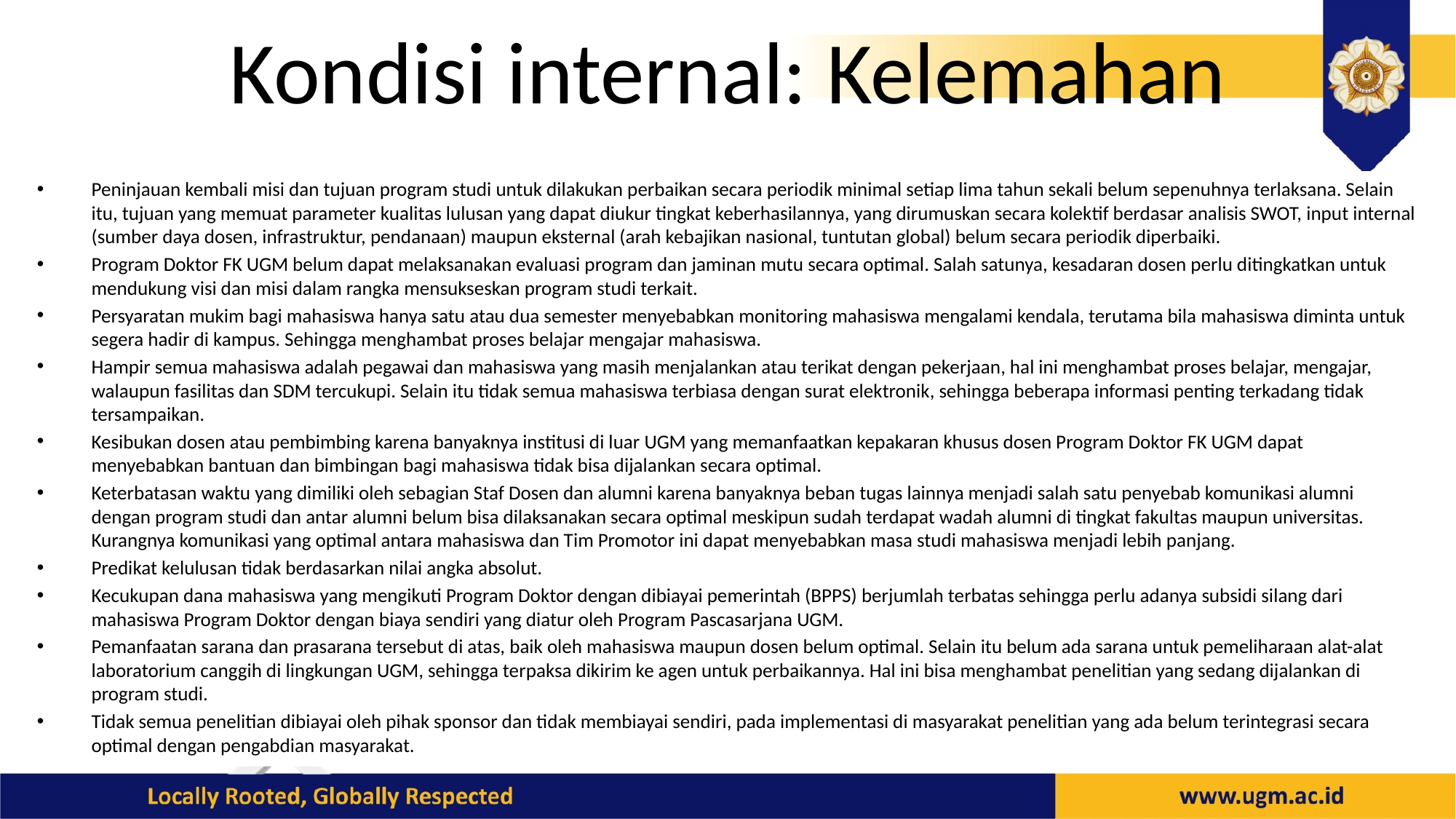

# Kondisi internal: Kelemahan
Peninjauan kembali misi dan tujuan program studi untuk dilakukan perbaikan secara periodik minimal setiap lima tahun sekali belum sepenuhnya terlaksana. Selain itu, tujuan yang memuat parameter kualitas lulusan yang dapat diukur tingkat keberhasilannya, yang dirumuskan secara kolektif berdasar analisis SWOT, input internal (sumber daya dosen, infrastruktur, pendanaan) maupun eksternal (arah kebajikan nasional, tuntutan global) belum secara periodik diperbaiki.
Program Doktor FK UGM belum dapat melaksanakan evaluasi program dan jaminan mutu secara optimal. Salah satunya, kesadaran dosen perlu ditingkatkan untuk mendukung visi dan misi dalam rangka mensukseskan program studi terkait.
Persyaratan mukim bagi mahasiswa hanya satu atau dua semester menyebabkan monitoring mahasiswa mengalami kendala, terutama bila mahasiswa diminta untuk segera hadir di kampus. Sehingga menghambat proses belajar mengajar mahasiswa.
Hampir semua mahasiswa adalah pegawai dan mahasiswa yang masih menjalankan atau terikat dengan pekerjaan, hal ini menghambat proses belajar, mengajar, walaupun fasilitas dan SDM tercukupi. Selain itu tidak semua mahasiswa terbiasa dengan surat elektronik, sehingga beberapa informasi penting terkadang tidak tersampaikan.
Kesibukan dosen atau pembimbing karena banyaknya institusi di luar UGM yang memanfaatkan kepakaran khusus dosen Program Doktor FK UGM dapat menyebabkan bantuan dan bimbingan bagi mahasiswa tidak bisa dijalankan secara optimal.
Keterbatasan waktu yang dimiliki oleh sebagian Staf Dosen dan alumni karena banyaknya beban tugas lainnya menjadi salah satu penyebab komunikasi alumni dengan program studi dan antar alumni belum bisa dilaksanakan secara optimal meskipun sudah terdapat wadah alumni di tingkat fakultas maupun universitas. Kurangnya komunikasi yang optimal antara mahasiswa dan Tim Promotor ini dapat menyebabkan masa studi mahasiswa menjadi lebih panjang.
Predikat kelulusan tidak berdasarkan nilai angka absolut.
Kecukupan dana mahasiswa yang mengikuti Program Doktor dengan dibiayai pemerintah (BPPS) berjumlah terbatas sehingga perlu adanya subsidi silang dari mahasiswa Program Doktor dengan biaya sendiri yang diatur oleh Program Pascasarjana UGM.
Pemanfaatan sarana dan prasarana tersebut di atas, baik oleh mahasiswa maupun dosen belum optimal. Selain itu belum ada sarana untuk pemeliharaan alat-alat laboratorium canggih di lingkungan UGM, sehingga terpaksa dikirim ke agen untuk perbaikannya. Hal ini bisa menghambat penelitian yang sedang dijalankan di program studi.
Tidak semua penelitian dibiayai oleh pihak sponsor dan tidak membiayai sendiri, pada implementasi di masyarakat penelitian yang ada belum terintegrasi secara optimal dengan pengabdian masyarakat.